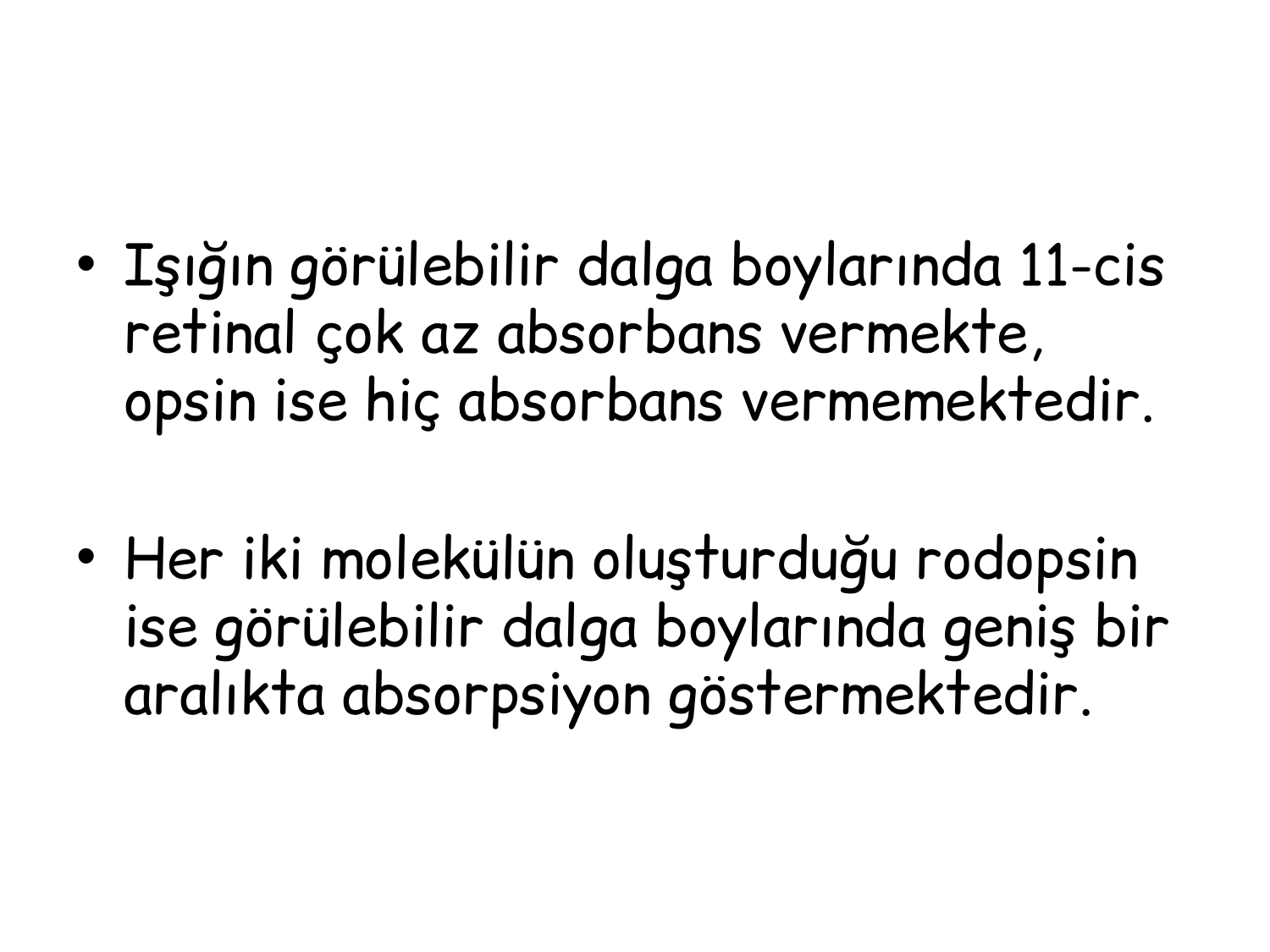

Işığın görülebilir dalga boylarında 11-cis retinal çok az absorbans vermekte, opsin ise hiç absorbans vermemektedir.

Her iki molekülün oluşturduğu rodopsin ise görülebilir dalga boylarında geniş bir aralıkta absorpsiyon göstermektedir.